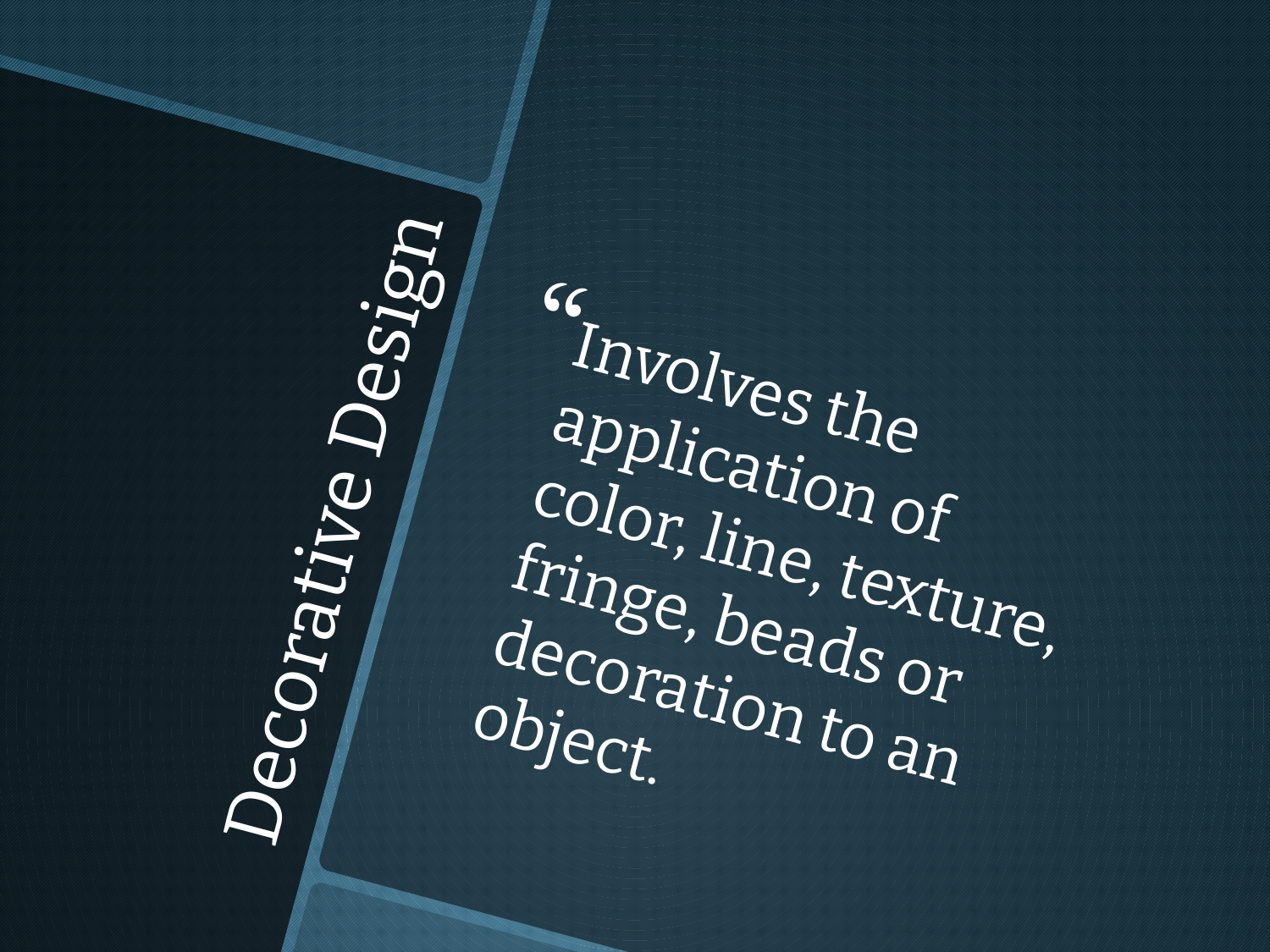

Involves the application of color, line, texture, fringe, beads or decoration to an object.
# Decorative Design